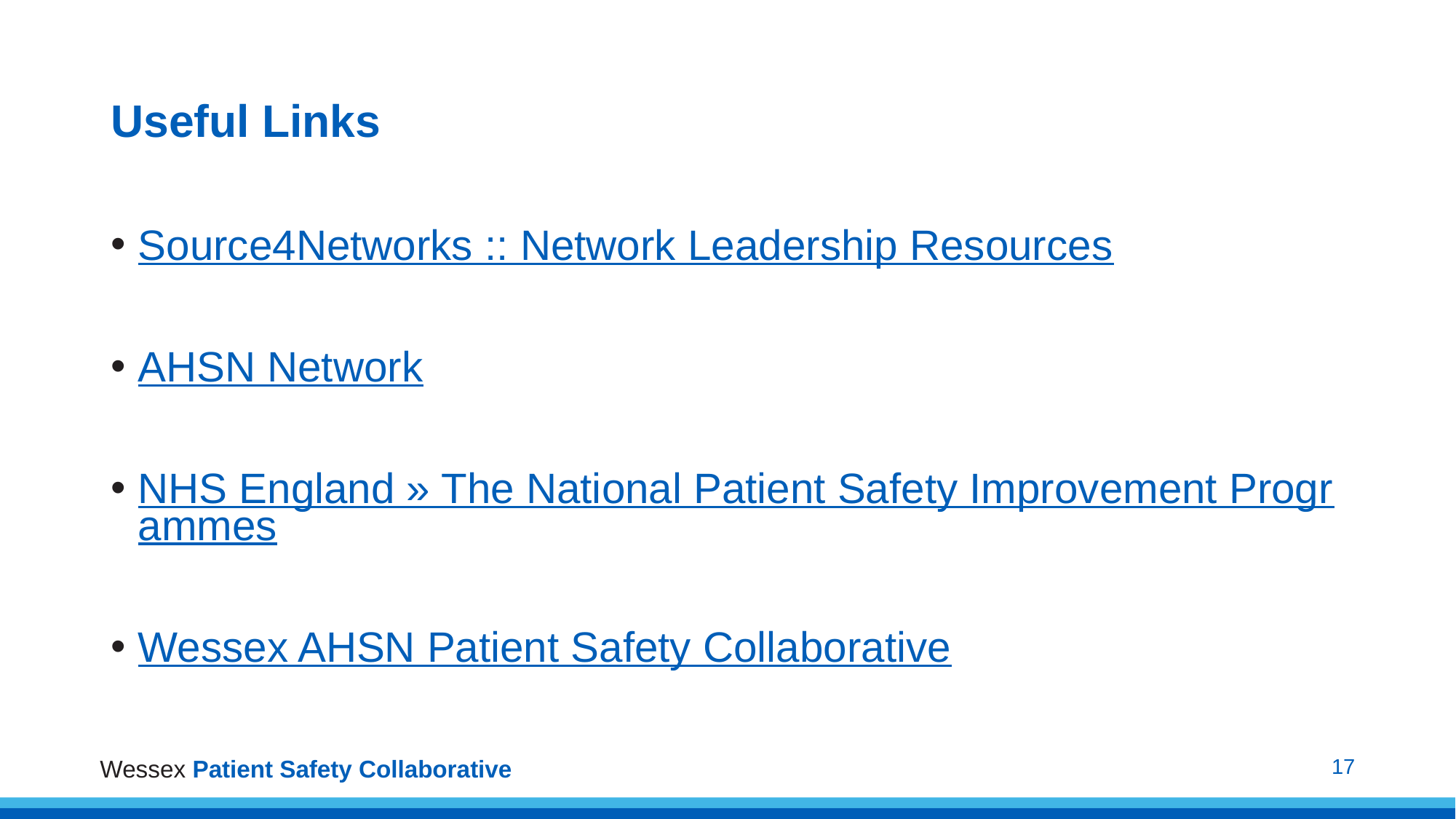

# Useful Links
Source4Networks :: Network Leadership Resources

AHSN Network

NHS England » The National Patient Safety Improvement Programmes

Wessex AHSN Patient Safety Collaborative

17